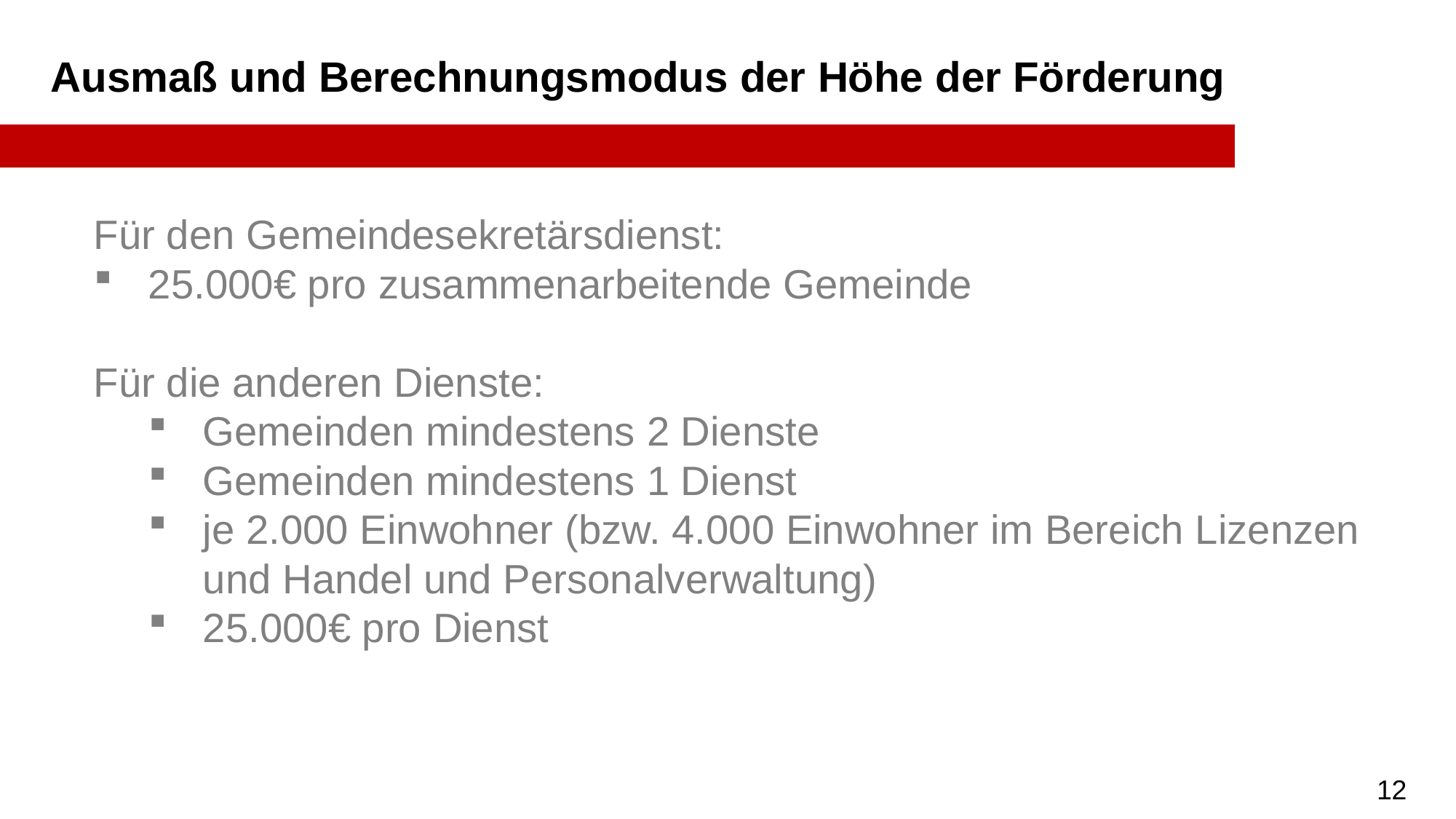

Ausmaß und Berechnungsmodus der Höhe der Förderung

Für den Gemeindesekretärsdienst:
25.000€ pro zusammenarbeitende Gemeinde

Für die anderen Dienste:
Gemeinden mindestens 2 Dienste
Gemeinden mindestens 1 Dienst
je 2.000 Einwohner (bzw. 4.000 Einwohner im Bereich Lizenzen und Handel und Personalverwaltung)
25.000€ pro Dienst
12